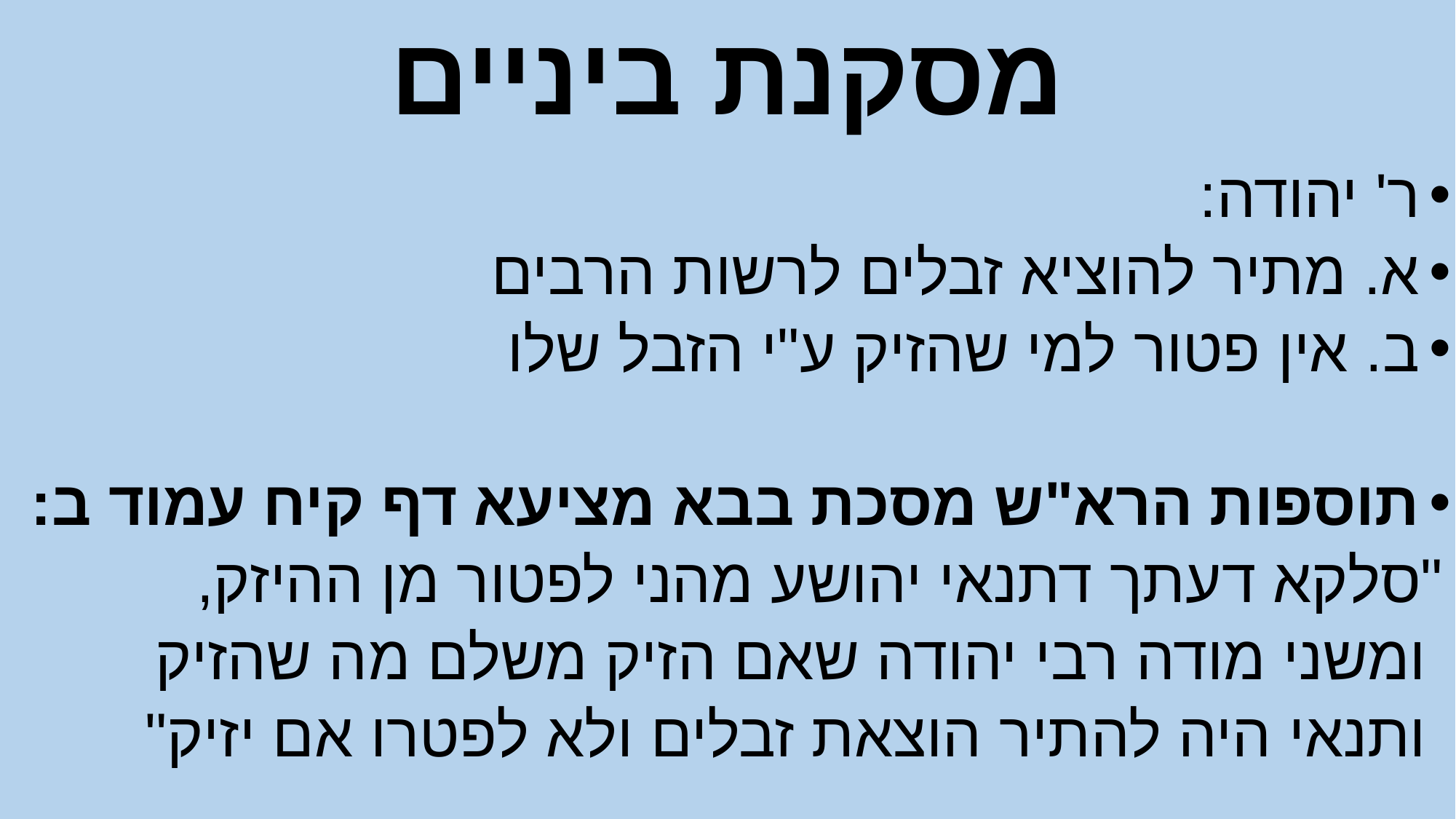

# מסקנת ביניים
ר' יהודה:
א. מתיר להוציא זבלים לרשות הרבים
ב. אין פטור למי שהזיק ע"י הזבל שלו

תוספות הרא"ש מסכת בבא מציעא דף קיח עמוד ב:
"סלקא דעתך דתנאי יהושע מהני לפטור מן ההיזק,
 ומשני מודה רבי יהודה שאם הזיק משלם מה שהזיק
 ותנאי היה להתיר הוצאת זבלים ולא לפטרו אם יזיק"